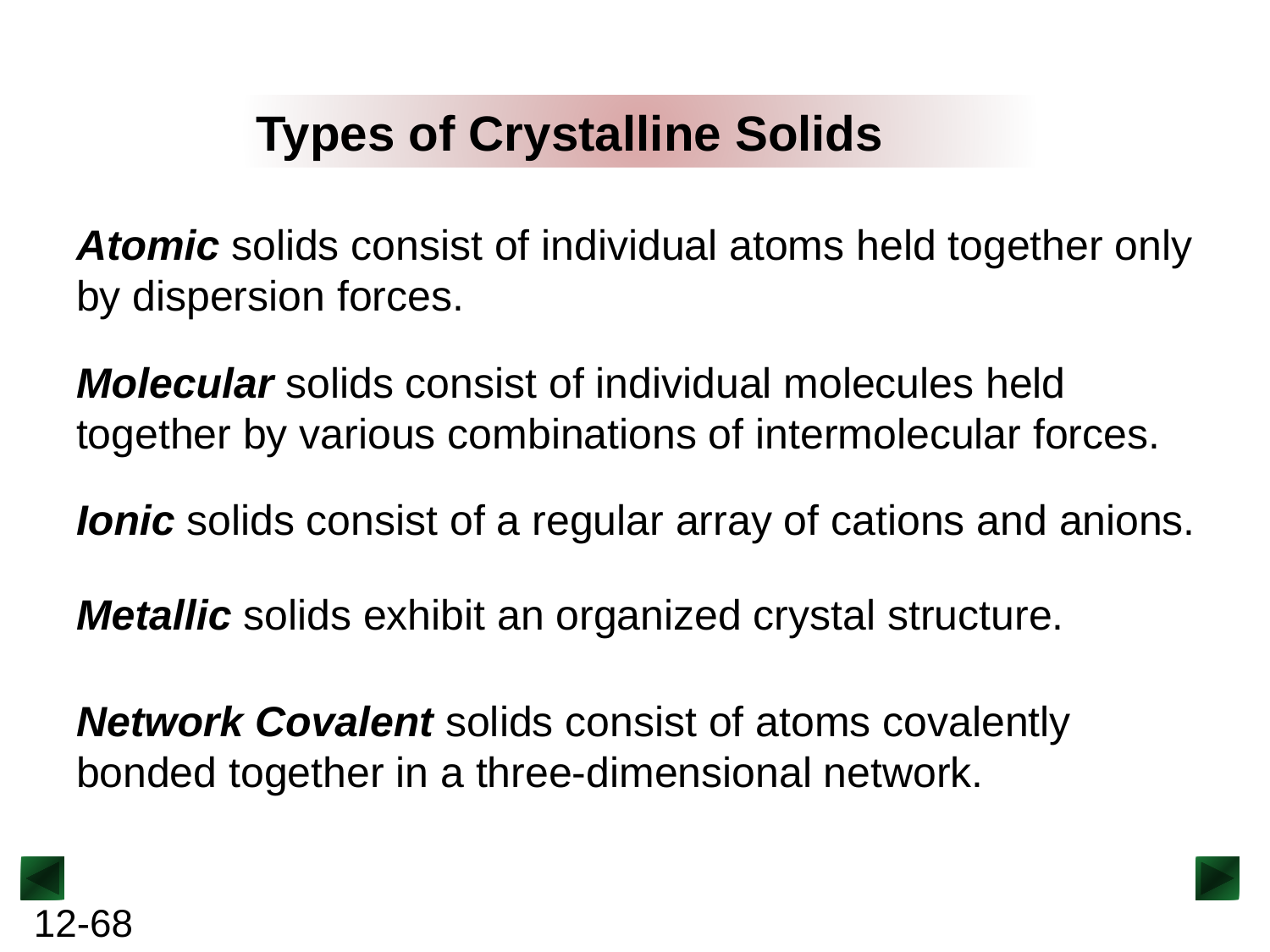

Types of Crystalline Solids
Atomic solids consist of individual atoms held together only by dispersion forces.
Molecular solids consist of individual molecules held together by various combinations of intermolecular forces.
Ionic solids consist of a regular array of cations and anions.
Metallic solids exhibit an organized crystal structure.
Network Covalent solids consist of atoms covalently bonded together in a three-dimensional network.